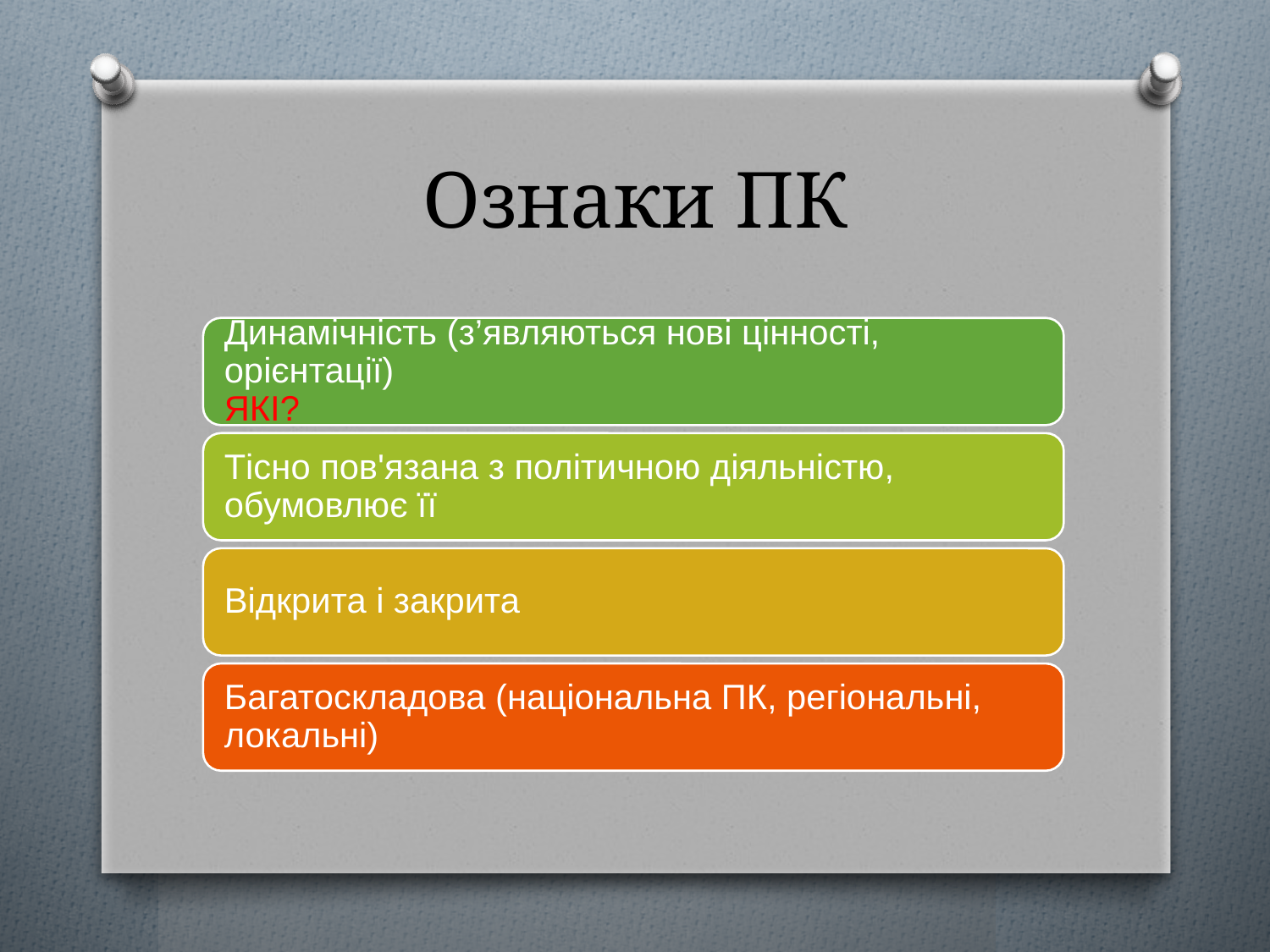

# Ознаки ПК
Динамічність (з’являються нові цінності, орієнтації) 					ЯКІ?
Тісно пов'язана з політичною діяльністю, обумовлює її
Відкрита і закрита
Багатоскладова (національна ПК, регіональні, локальні)